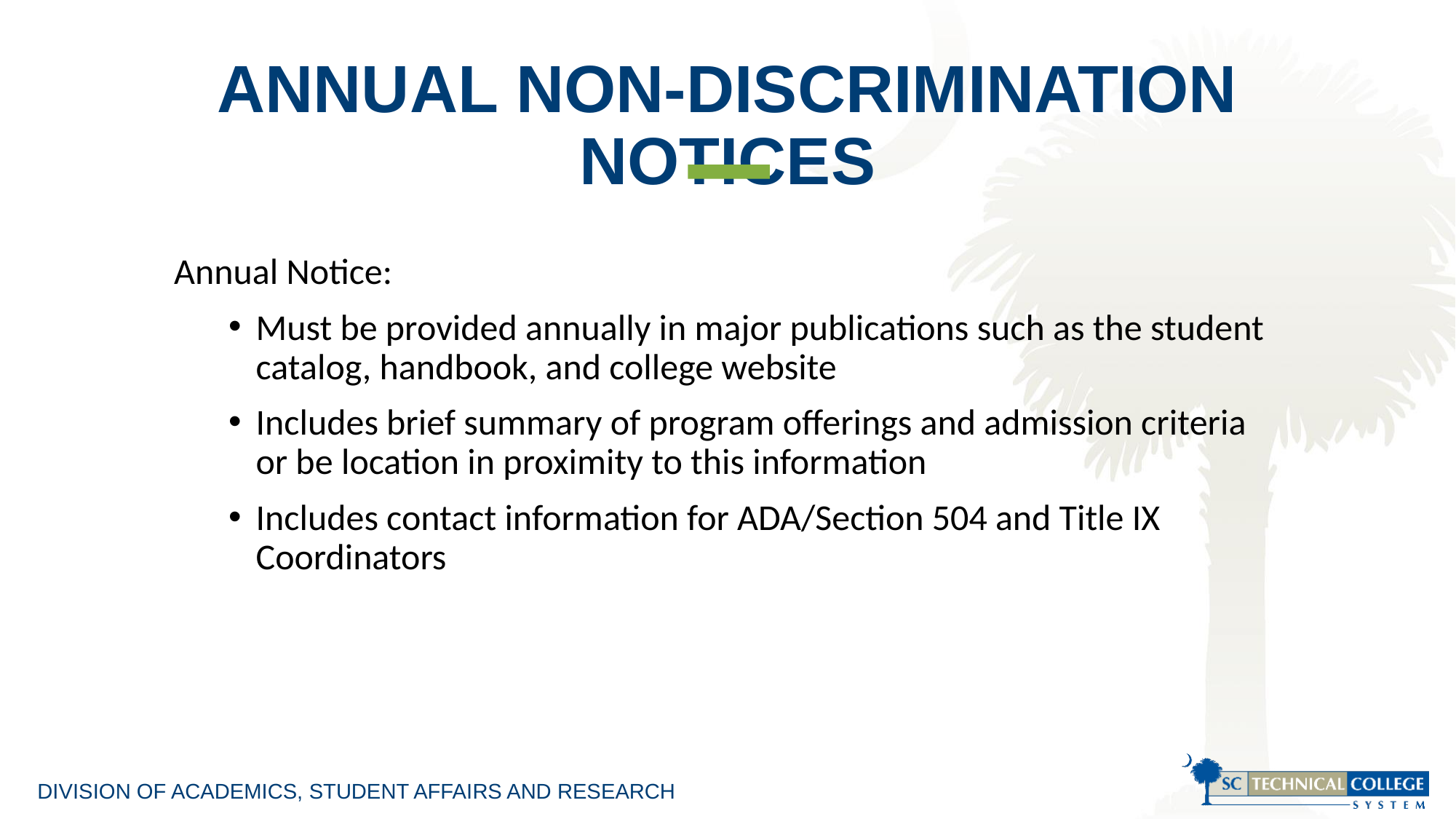

# ANNUAL NON-DISCRIMINATION NOTICES

Annual Notice:
Must be provided annually in major publications such as the student catalog, handbook, and college website
Includes brief summary of program offerings and admission criteria or be location in proximity to this information
Includes contact information for ADA/Section 504 and Title IX Coordinators